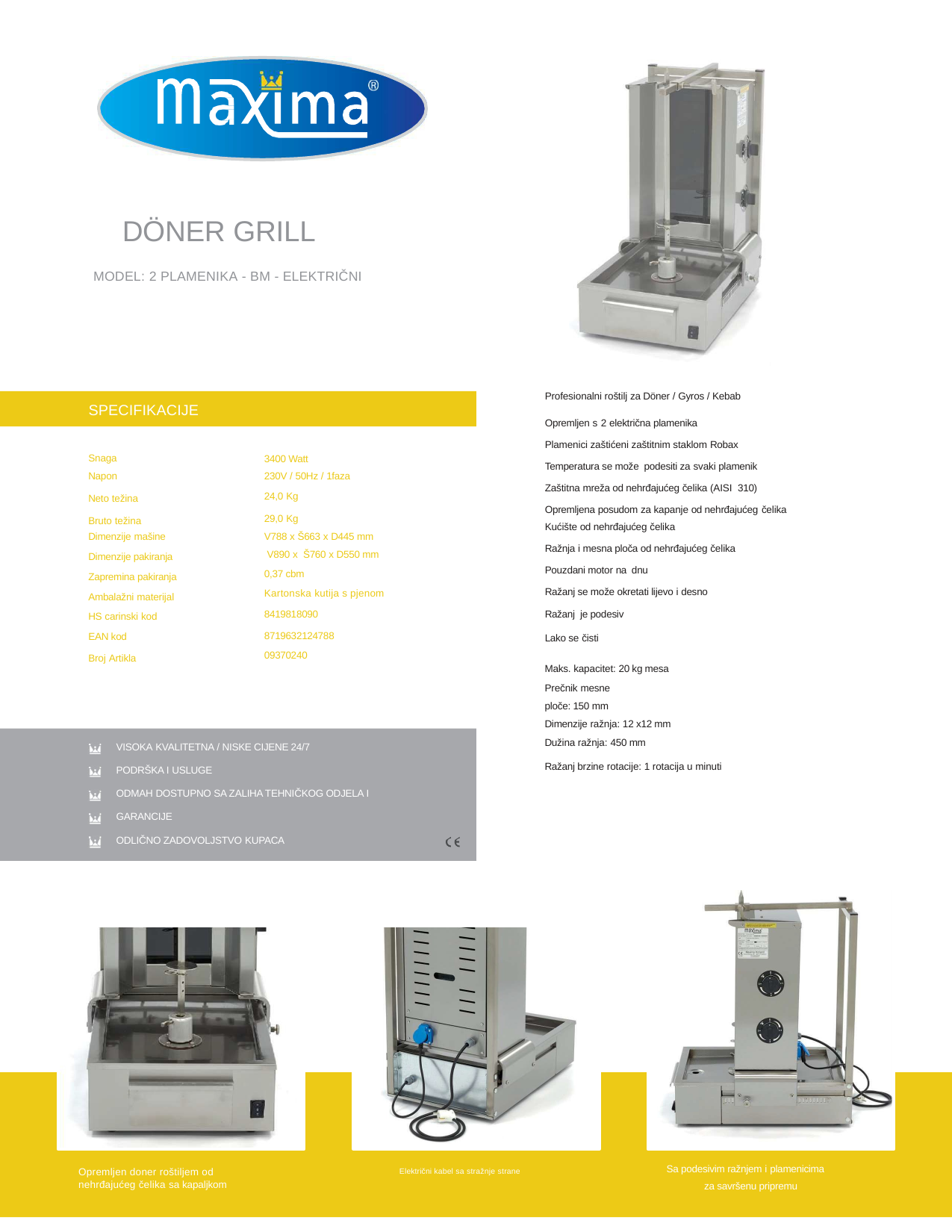

DÖNER GRILL
MODEL: 2 PLAMENIKA - BM - ELEKTRIČNI

Profesionalni roštilj za Döner / Gyros / Kebab

Opremljen s 2 električna plamenika
Plamenici zaštićeni zaštitnim staklom Robax
Temperatura se može  podesiti za svaki plamenik
Zaštitna mreža od nehrđajućeg čelika (AISI  310)
Opremljena posudom za kapanje od nehrđajućeg čelika

SPECIFIKACIJE
Snaga  Napon
Neto težina
Bruto težina
Dimenzije mašine
Dimenzije pakiranja  Zapremina pakiranja  Ambalažni materijal
HS carinski kod
EAN kod
Broj Artikla
3400 Watt
230V / 50Hz / 1faza
24,0 Kg
29,0 Kg
V788 x Š663 x D445 mm
 V890 x  Š760 x D550 mm
0,37 cbm
Kartonska kutija s pjenom
8419818090
8719632124788
09370240
Kućište od nehrđajućeg čelika
Ražnja i mesna ploča od nehrđajućeg čelika
Pouzdani motor na  dnu
Ražanj se može okretati lijevo i desno
Ražanj  je podesiv

Lako se čisti
Maks. kapacitet: 20 kg mesa
Prečnik mesne
ploče: 150 mm
Dimenzije ražnja: 12 x12 mm
Dužina ražnja: 450 mm
VISOKA KVALITETNA / NISKE CIJENE 24/7
PODRŠKA I USLUGE
ODMAH DOSTUPNO SA ZALIHA TEHNIČKOG ODJELA I  GARANCIJE

ODLIČNO ZADOVOLJSTVO KUPACA

Ražanj brzine rotacije: 1 rotacija u minuti

Sa podesivim ražnjem i plamenicima
za savršenu pripremu
Opremljen doner roštiljem od nehrđajućeg čelika sa kapaljkom
Električni kabel sa stražnje strane